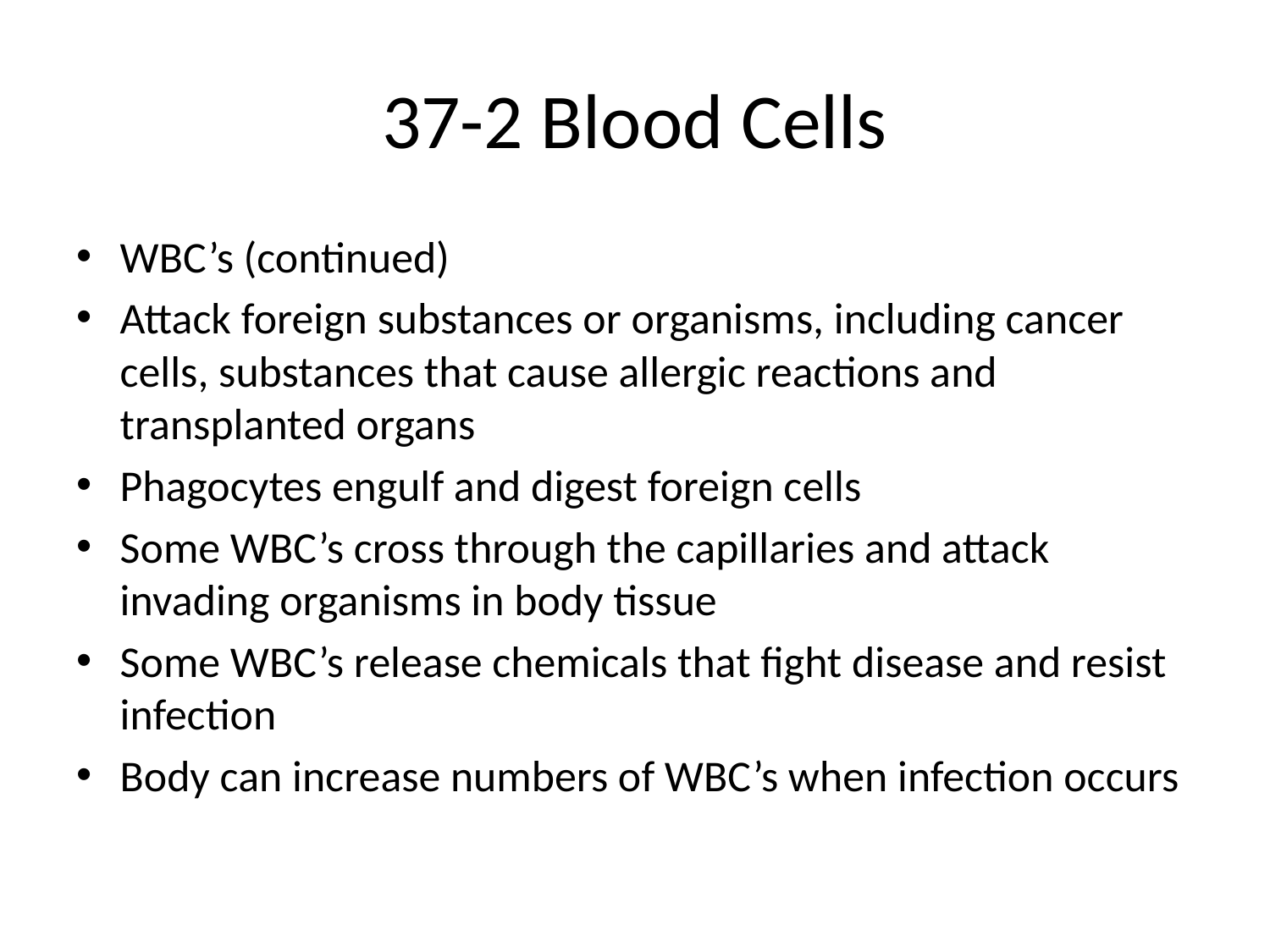

# 37-2 Blood Cells
WBC’s (continued)
Attack foreign substances or organisms, including cancer cells, substances that cause allergic reactions and transplanted organs
Phagocytes engulf and digest foreign cells
Some WBC’s cross through the capillaries and attack invading organisms in body tissue
Some WBC’s release chemicals that fight disease and resist infection
Body can increase numbers of WBC’s when infection occurs